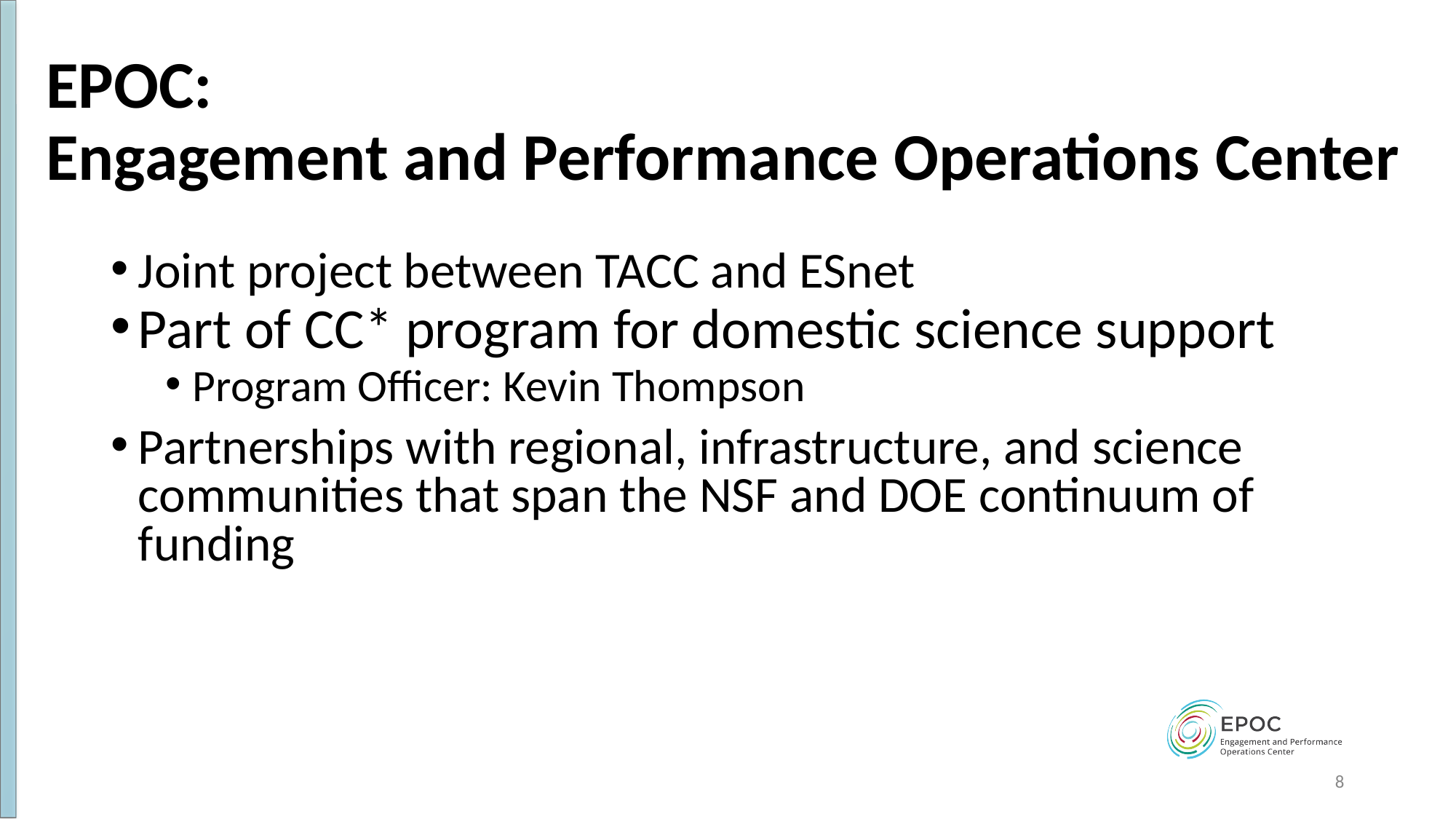

# EPOC:
Engagement and Performance Operations Center
Joint project between TACC and ESnet
Part of CC* program for domestic science support
Program Officer: Kevin Thompson
Partnerships with regional, infrastructure, and science communities that span the NSF and DOE continuum of funding
8